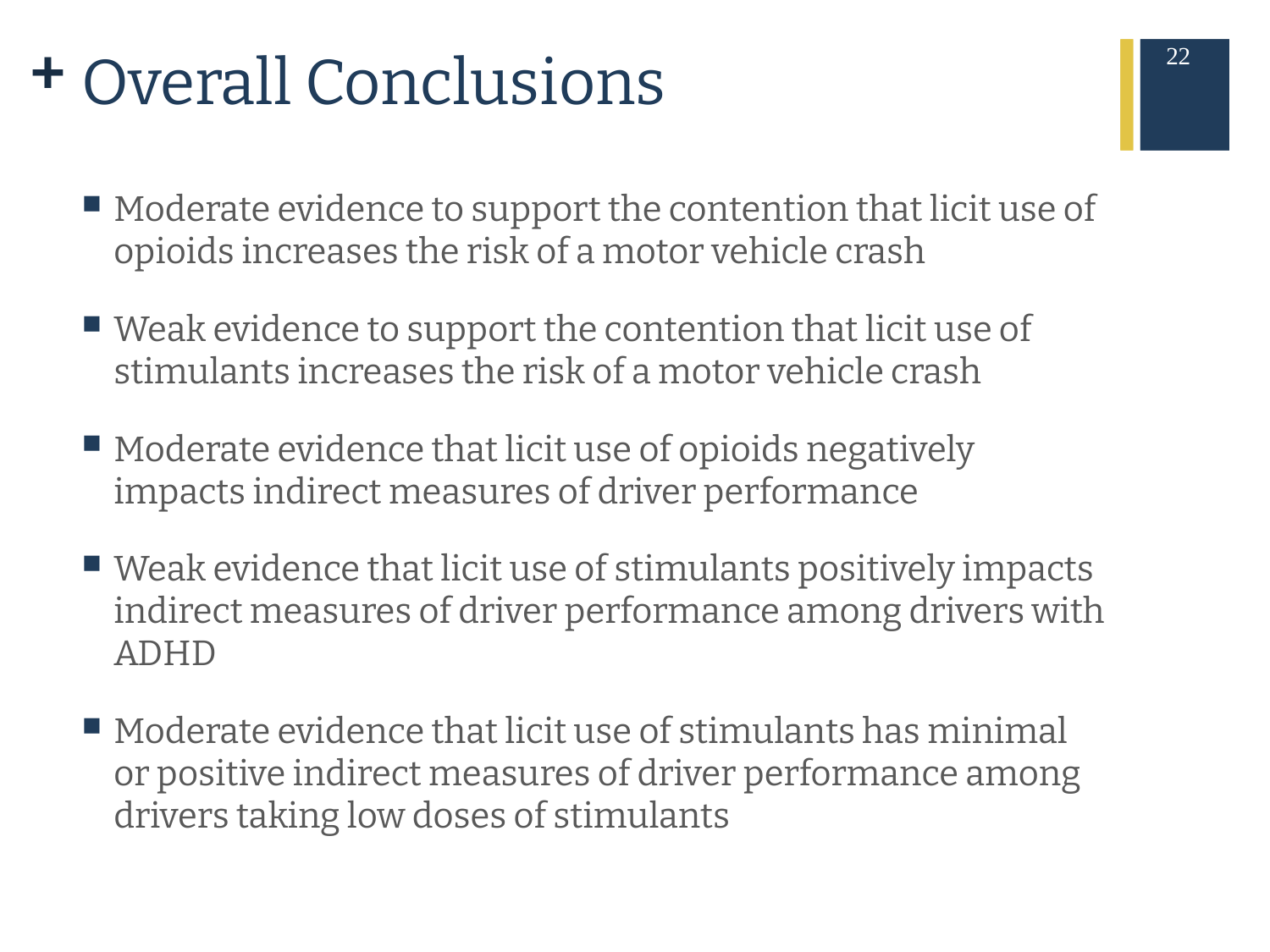

22
# Overall Conclusions
Moderate evidence to support the contention that licit use of opioids increases the risk of a motor vehicle crash
Weak evidence to support the contention that licit use of stimulants increases the risk of a motor vehicle crash
Moderate evidence that licit use of opioids negatively impacts indirect measures of driver performance
Weak evidence that licit use of stimulants positively impacts indirect measures of driver performance among drivers with ADHD
Moderate evidence that licit use of stimulants has minimal or positive indirect measures of driver performance among drivers taking low doses of stimulants